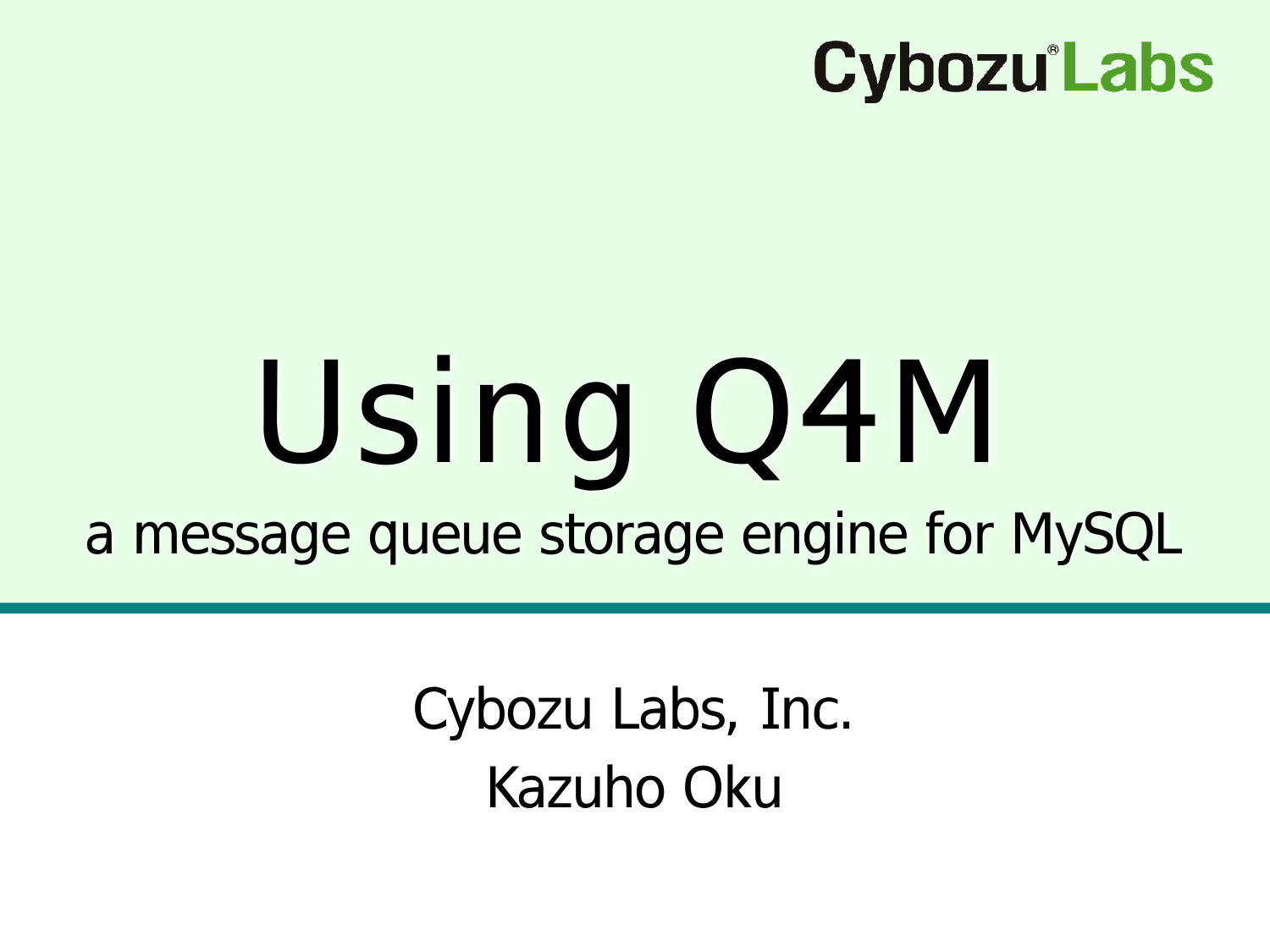

# Using Q4M a message queue storage engine for MySQL
Cybozu Labs, Inc.
Kazuho Oku